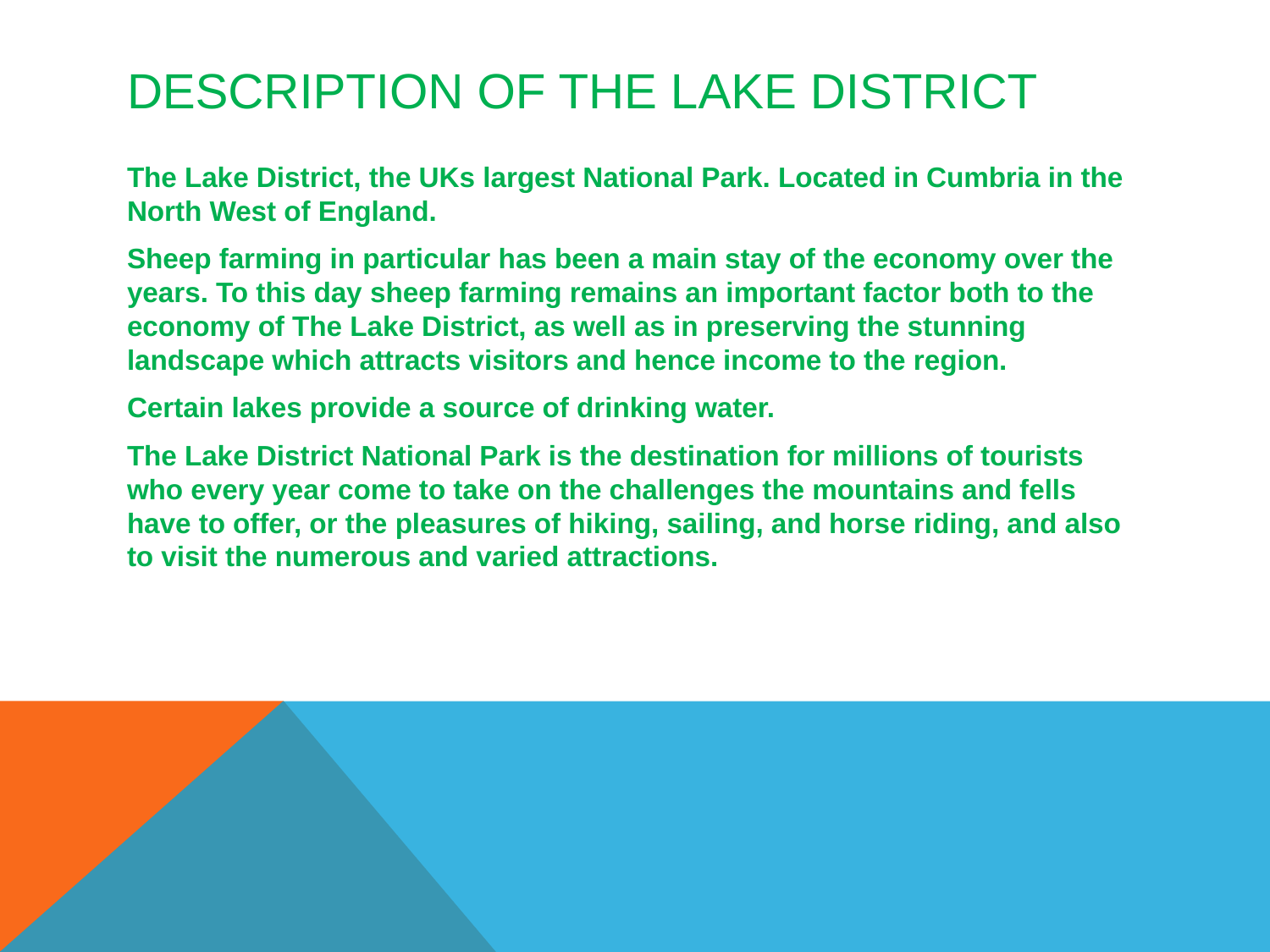

# Description of the Lake District
The Lake District, the UKs largest National Park. Located in Cumbria in the North West of England.
Sheep farming in particular has been a main stay of the economy over the years. To this day sheep farming remains an important factor both to the economy of The Lake District, as well as in preserving the stunning landscape which attracts visitors and hence income to the region.
Certain lakes provide a source of drinking water.
The Lake District National Park is the destination for millions of tourists who every year come to take on the challenges the mountains and fells have to offer, or the pleasures of hiking, sailing, and horse riding, and also to visit the numerous and varied attractions.